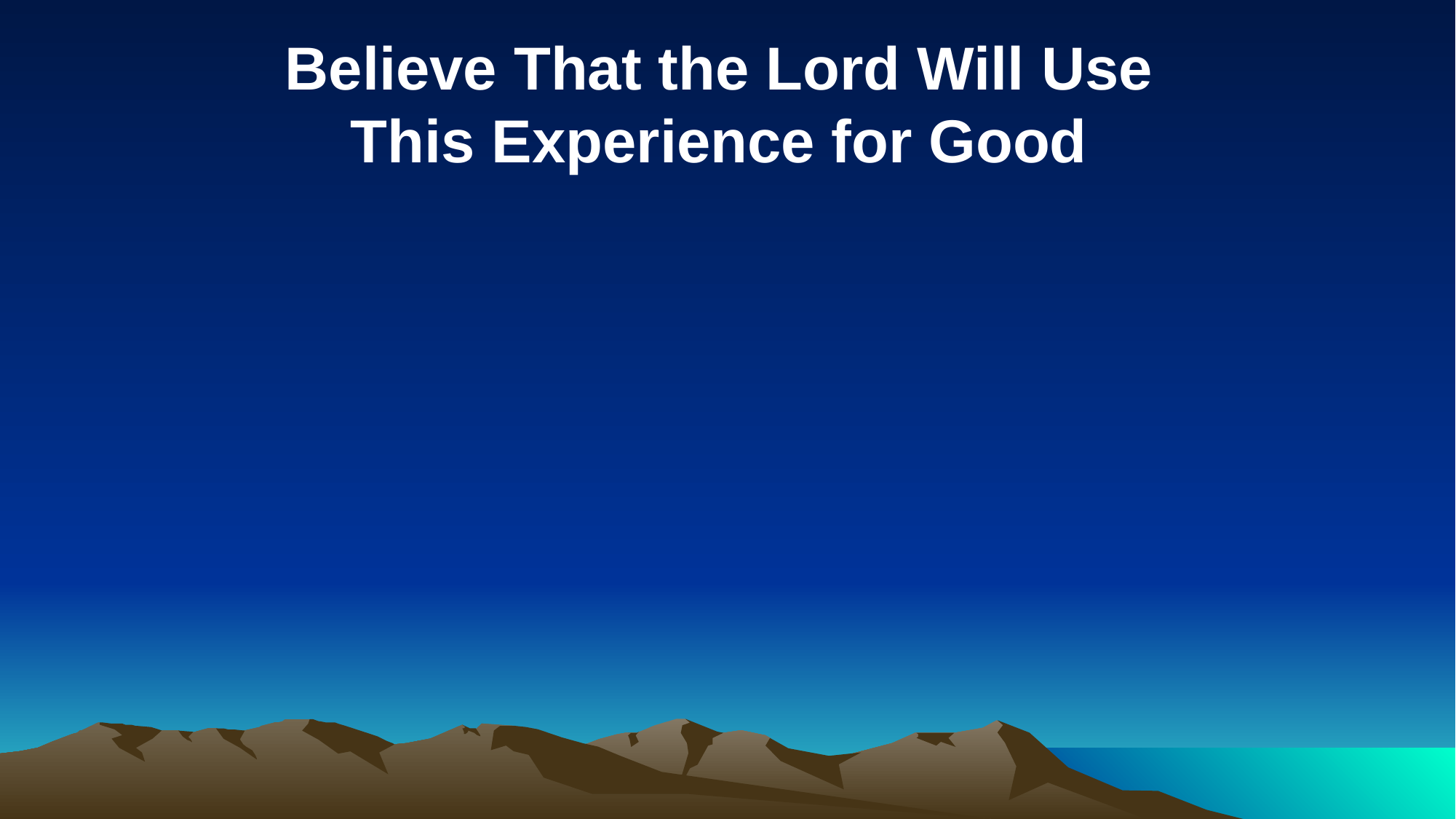

Believe That the Lord Will Use
This Experience for Good